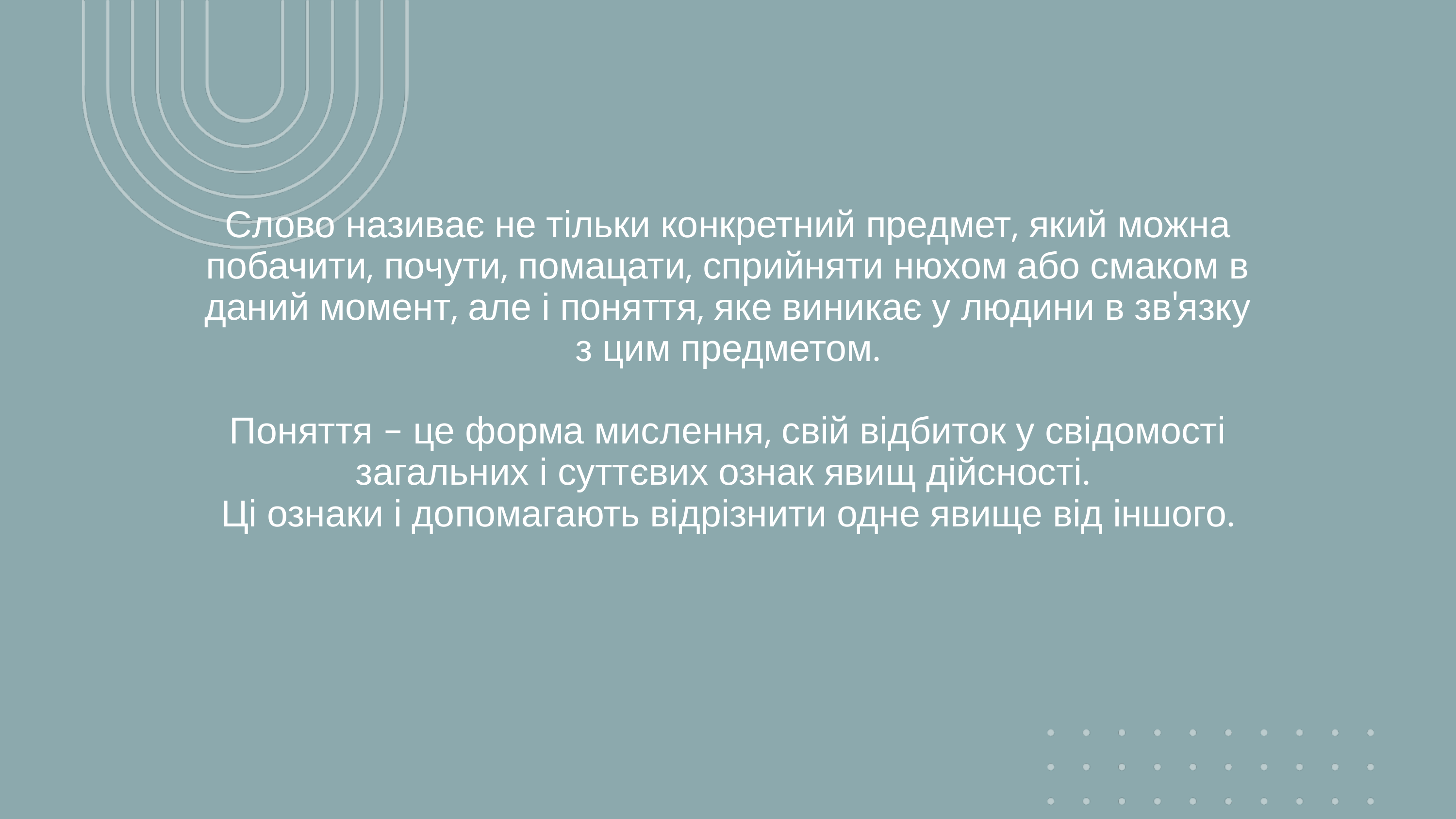

Слово називає не тільки конкретний предмет, який можна побачити, почути, помацати, сприйняти нюхом або смаком в даний момент, але і поняття, яке виникає у людини в зв'язку з цим предметом.

Поняття - це форма мислення, свій відбиток у свідомості загальних і суттєвих ознак явищ дійсності.
Ці ознаки і допомагають відрізнити одне явище від іншого.